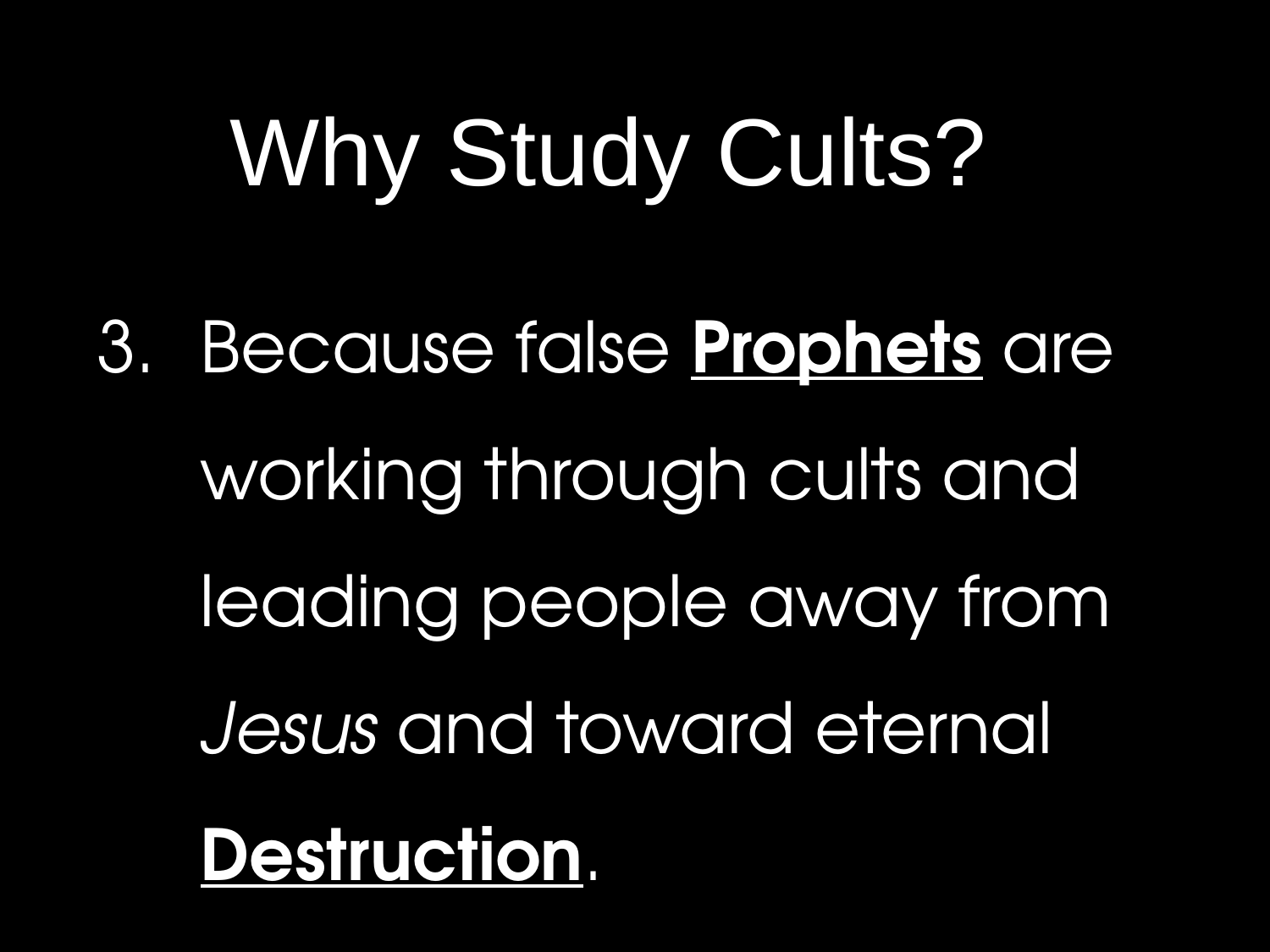

Why Study Cults?
Because false Prophets are working through cults and leading people away from Jesus and toward eternal Destruction.